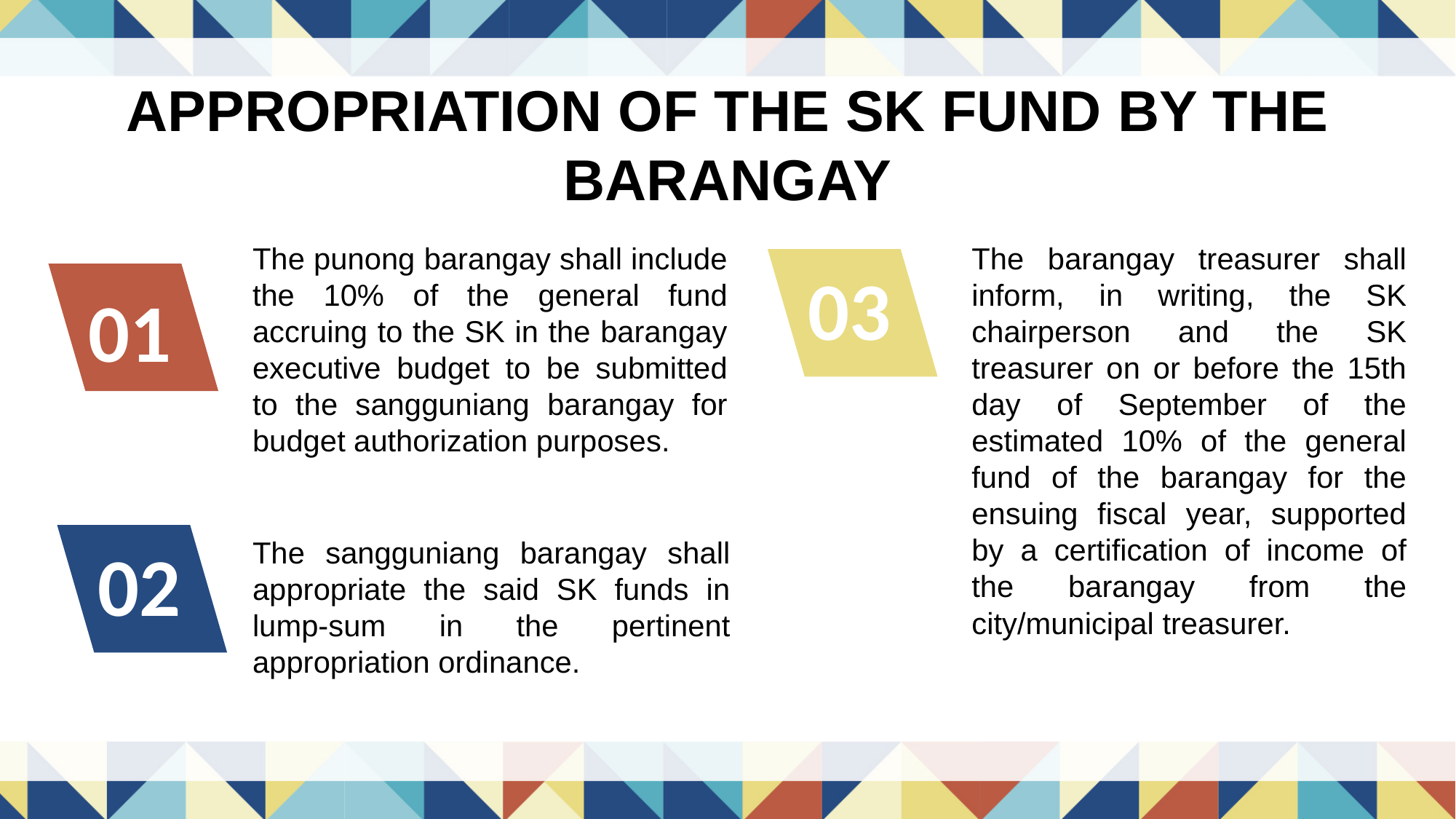

APPROPRIATION OF THE SK FUND BY THE BARANGAY
The punong barangay shall include the 10% of the general fund accruing to the SK in the barangay executive budget to be submitted to the sangguniang barangay for budget authorization purposes.
The barangay treasurer shall inform, in writing, the SK chairperson and the SK treasurer on or before the 15th day of September of the estimated 10% of the general fund of the barangay for the ensuing fiscal year, supported by a certification of income of the barangay from the city/municipal treasurer.
03
01
02
The sangguniang barangay shall appropriate the said SK funds in lump-sum in the pertinent appropriation ordinance.